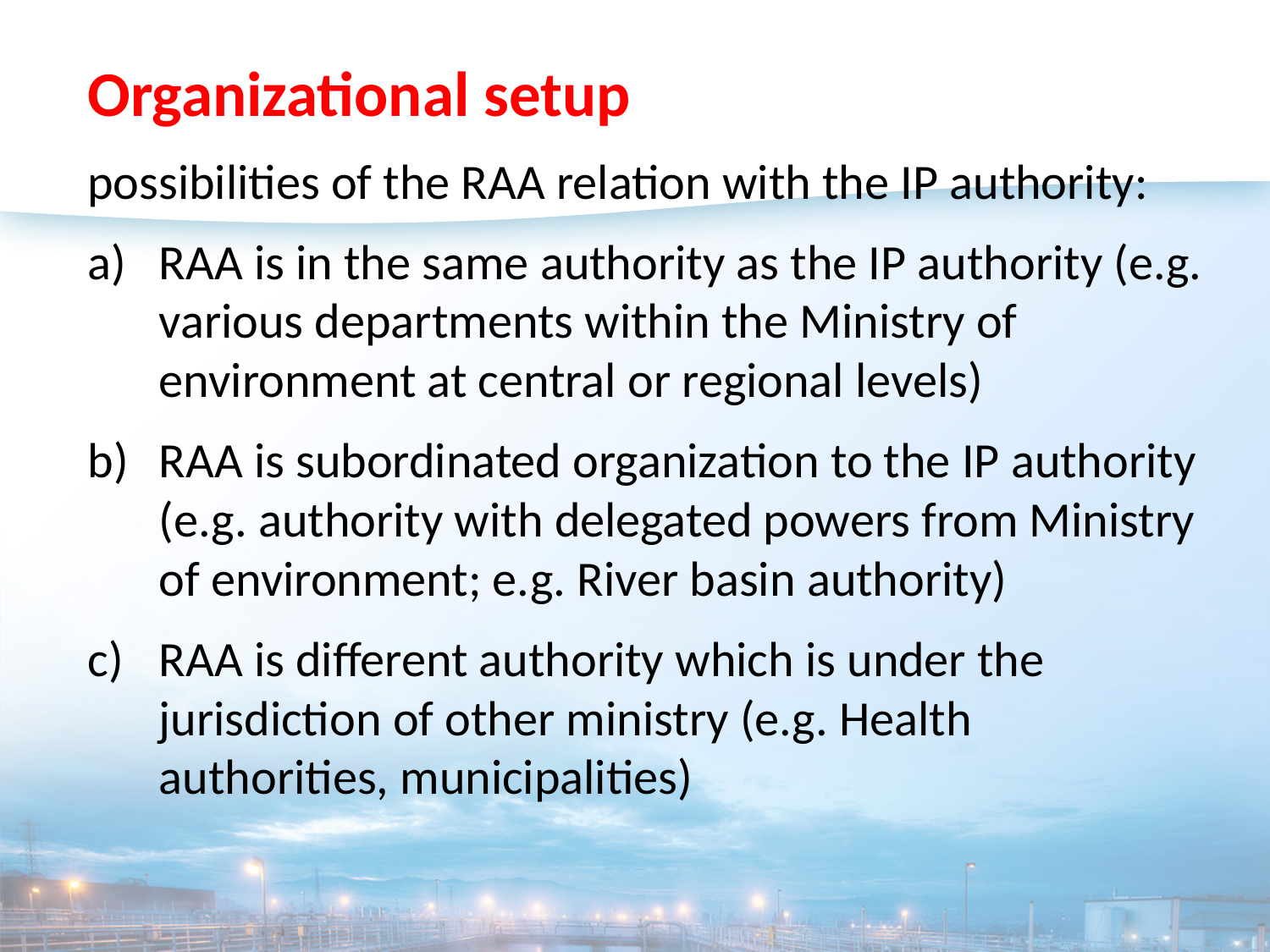

Organizational setup
possibilities of the RAA relation with the IP authority:
RAA is in the same authority as the IP authority (e.g. various departments within the Ministry of environment at central or regional levels)
RAA is subordinated organization to the IP authority (e.g. authority with delegated powers from Ministry of environment; e.g. River basin authority)
RAA is different authority which is under the jurisdiction of other ministry (e.g. Health authorities, municipalities)